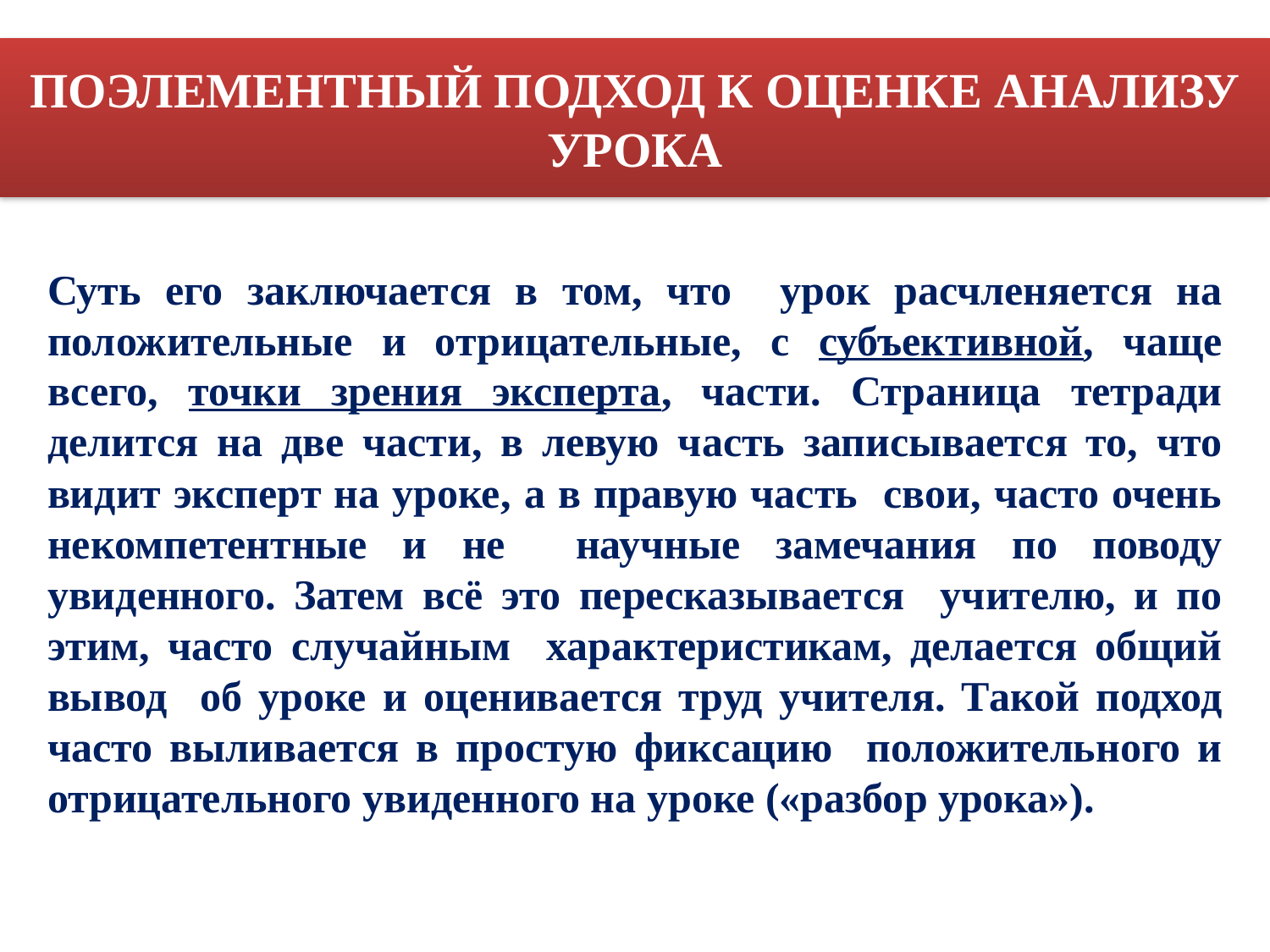

# ПОЭЛЕМЕНТНЫЙ ПОДХОД К ОЦЕНКЕ АНАЛИЗУ УРОКА
Суть его заключается в том, что  урок расчленяется на положительные и отрицательные, с субъективной, чаще всего, точки зрения эксперта, части. Страница тетради делится на две части, в левую часть записывается то, что видит эксперт на уроке, а в правую часть  свои, часто очень некомпетентные и не  научные замечания по поводу увиденного. Затем всё это пересказывается  учителю, и по этим, часто случайным  характеристикам, делается общий вывод  об уроке и оценивается труд учителя. Такой подход часто выливается в простую фиксацию  положительного и отрицательного увиденного на уроке («разбор урока»).